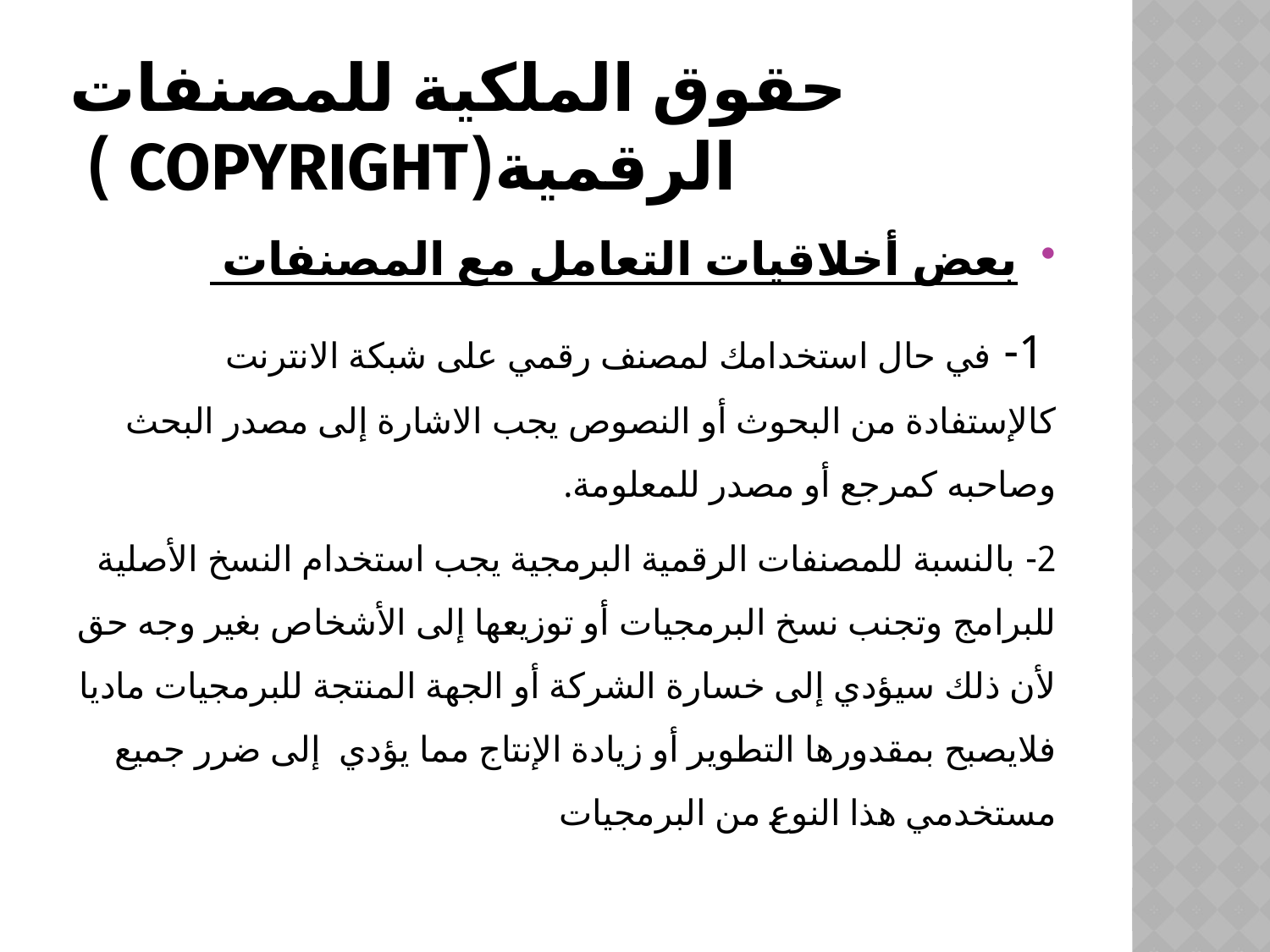

# حقوق الملكية للمصنفات الرقمية(Copyright )
بعض أخلاقيات التعامل مع المصنفات
 1- في حال استخدامك لمصنف رقمي على شبكة الانترنت كالإستفادة من البحوث أو النصوص يجب الاشارة إلى مصدر البحث وصاحبه كمرجع أو مصدر للمعلومة.
2- بالنسبة للمصنفات الرقمية البرمجية يجب استخدام النسخ الأصلية للبرامج وتجنب نسخ البرمجيات أو توزيعها إلى الأشخاص بغير وجه حق لأن ذلك سيؤدي إلى خسارة الشركة أو الجهة المنتجة للبرمجيات ماديا فلايصبح بمقدورها التطوير أو زيادة الإنتاج مما يؤدي  إلى ضرر جميع مستخدمي هذا النوع من البرمجيات